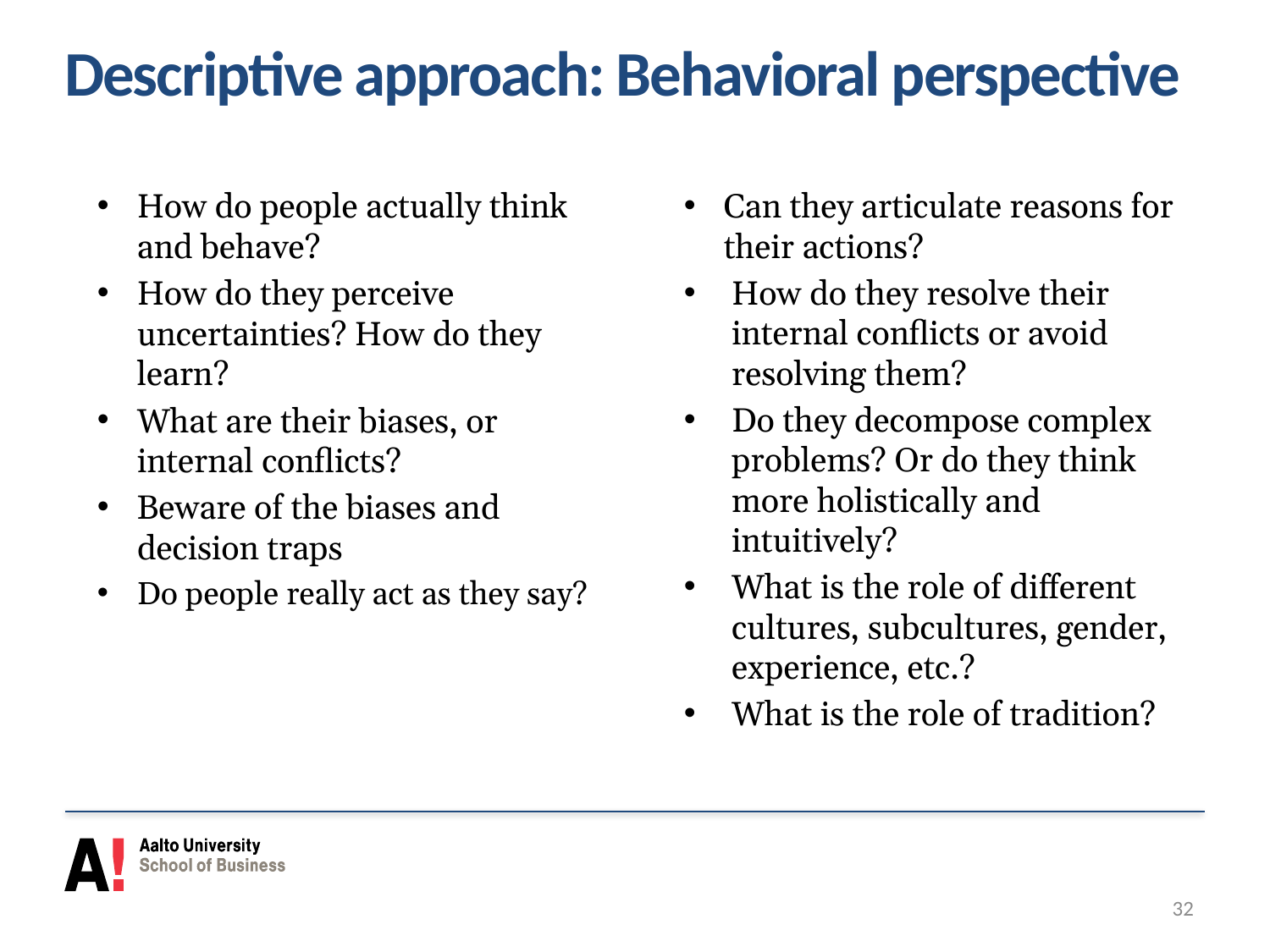

# Descriptive approach: Behavioral perspective
How do people actually think and behave?
How do they perceive uncertainties? How do they learn?
What are their biases, or internal conflicts?
Beware of the biases and decision traps
Do people really act as they say?

Can they articulate reasons for their actions?
How do they resolve their internal conflicts or avoid resolving them?
Do they decompose complex problems? Or do they think more holistically and intuitively?
What is the role of different cultures, subcultures, gender, experience, etc.?
What is the role of tradition?
32